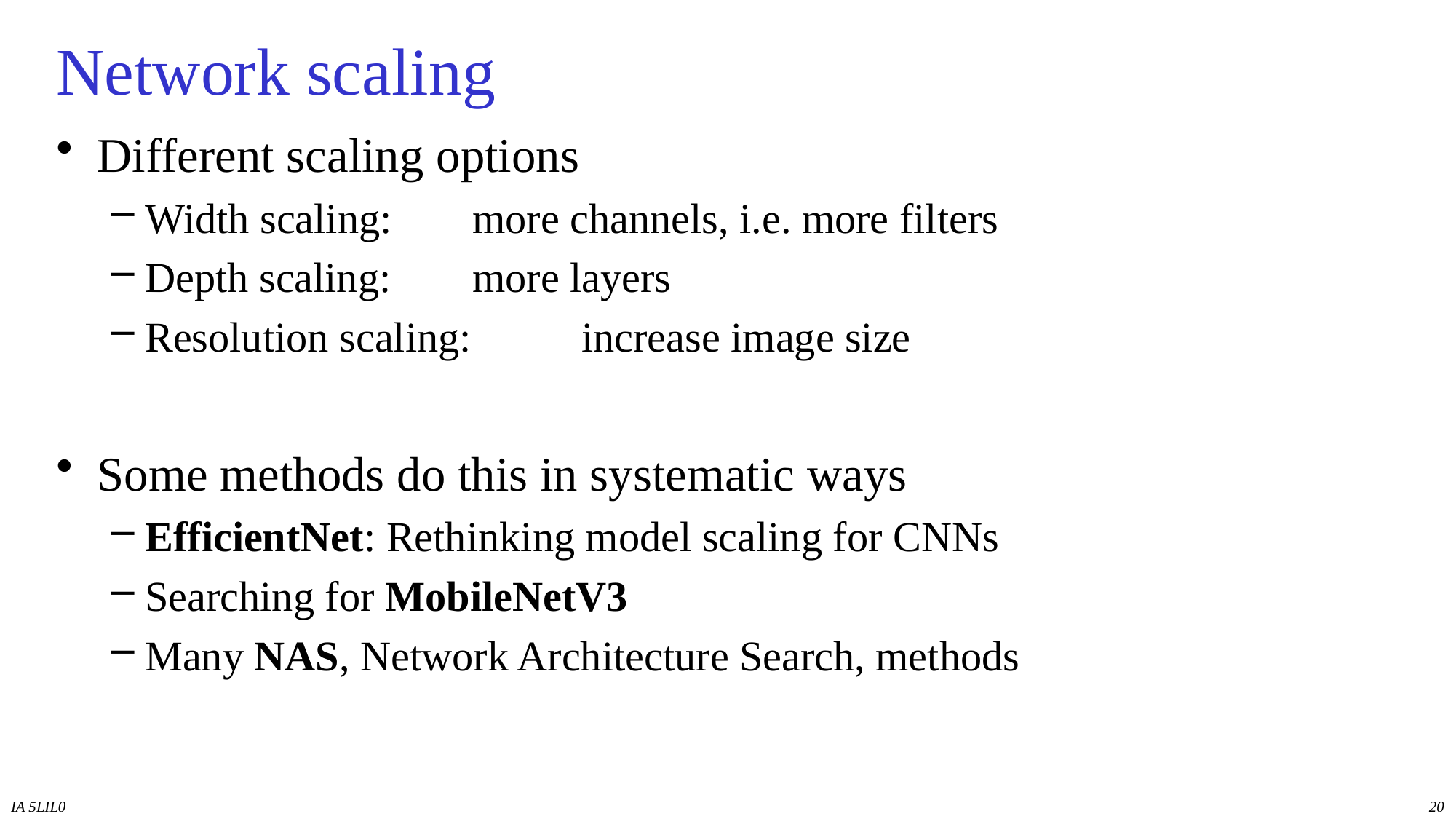

# Network scaling
Different scaling options
Width scaling: 	more channels, i.e. more filters
Depth scaling: 	more layers
Resolution scaling: 	increase image size

Some methods do this in systematic ways
EfficientNet: Rethinking model scaling for CNNs
Searching for MobileNetV3
Many NAS, Network Architecture Search, methods
IA 5LIL0
20